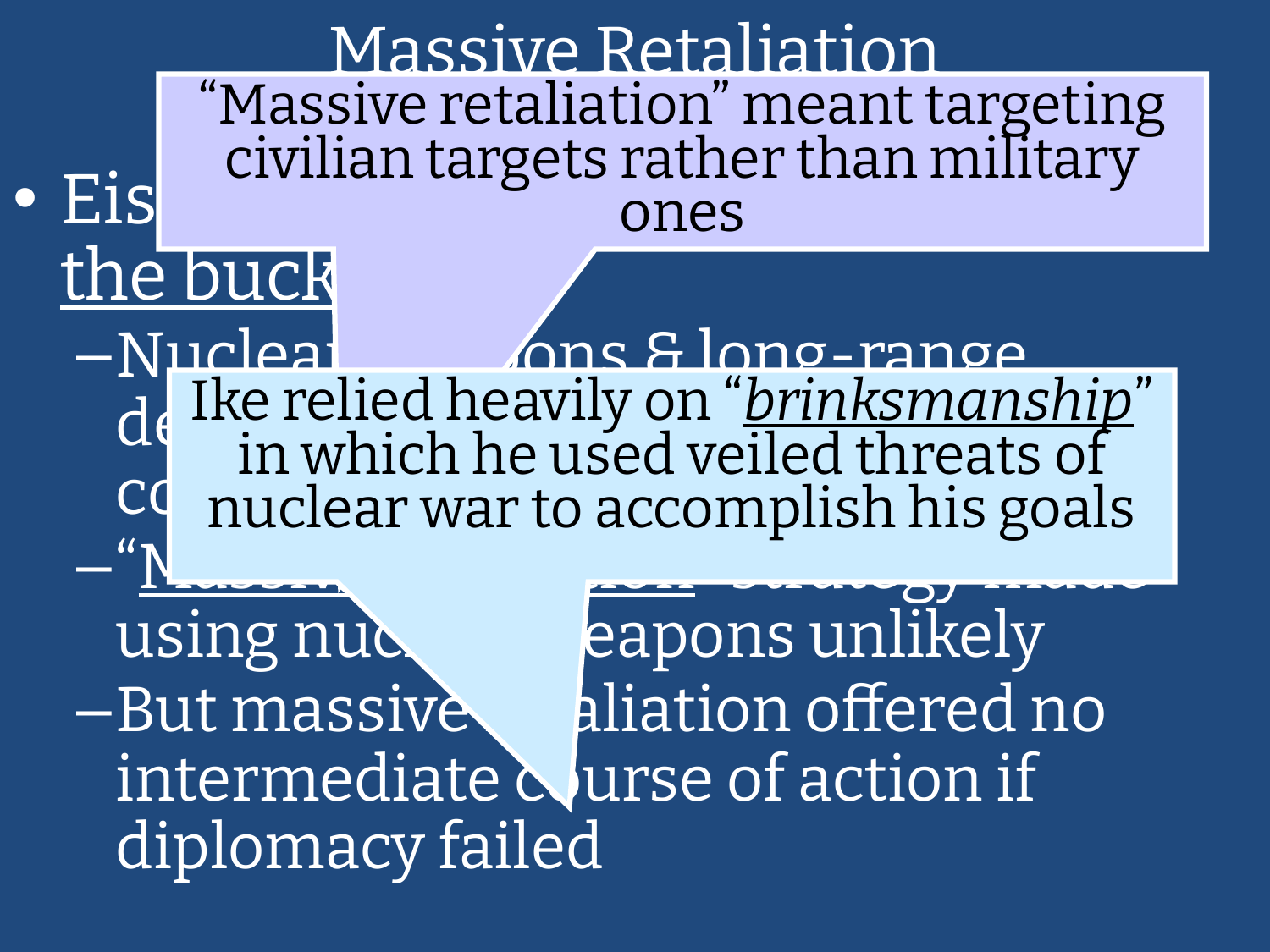

# Massive Retaliation
“Massive retaliation” meant targeting civilian targets rather than military ones
Eisenhower wanted “more bang for the buck”:
Nuclear weapons & long-range delivery missiles were cheaper than conventional armed forces
“Massive retaliation” strategy made using nuclear weapons unlikely
But massive retaliation offered no intermediate course of action if diplomacy failed
Ike relied heavily on “brinksmanship” in which he used veiled threats of nuclear war to accomplish his goals